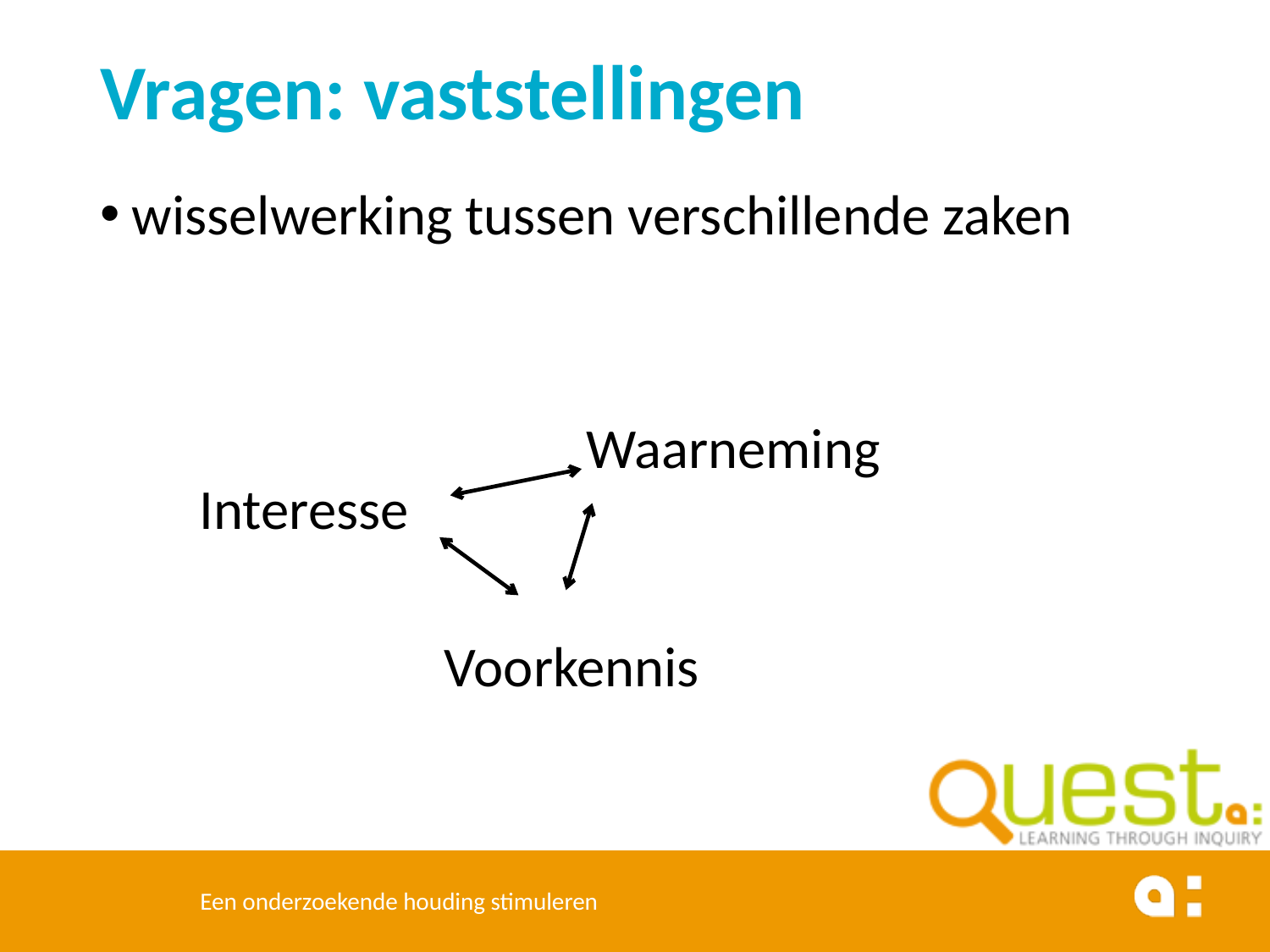

# Vragen: vaststellingen
wisselwerking tussen verschillende zaken

Waarneming
Interesse
Voorkennis